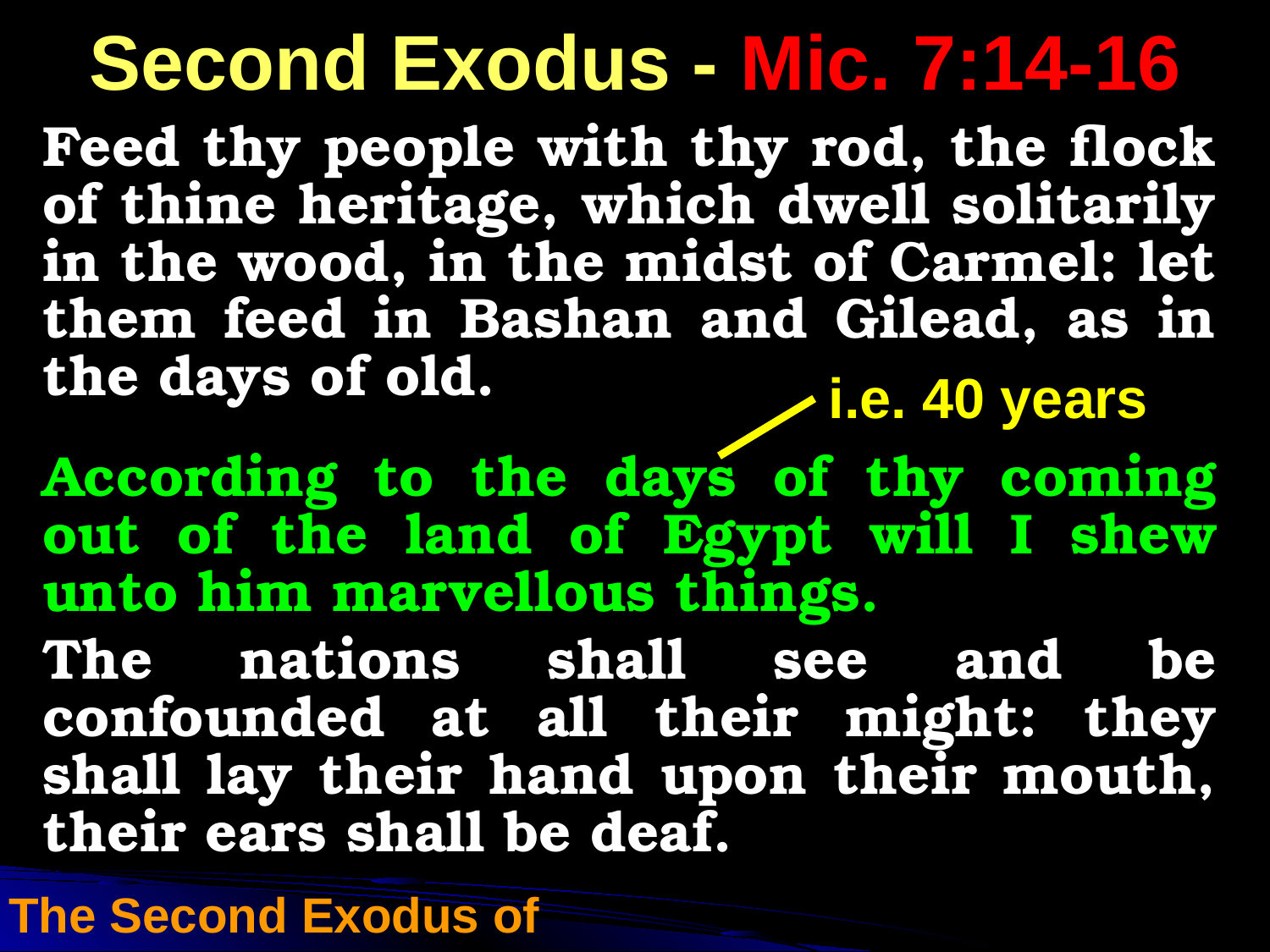

Second Exodus - Mic. 7:14-16
Feed thy people with thy rod, the flock of thine heritage, which dwell solitarily in the wood, in the midst of Carmel: let them feed in Bashan and Gilead, as in the days of old.

According to the days of thy coming out of the land of Egypt will I shew unto him marvellous things.
The nations shall see and be confounded at all their might: they shall lay their hand upon their mouth, their ears shall be deaf.
i.e. 40 years
The Second Exodus of Israel